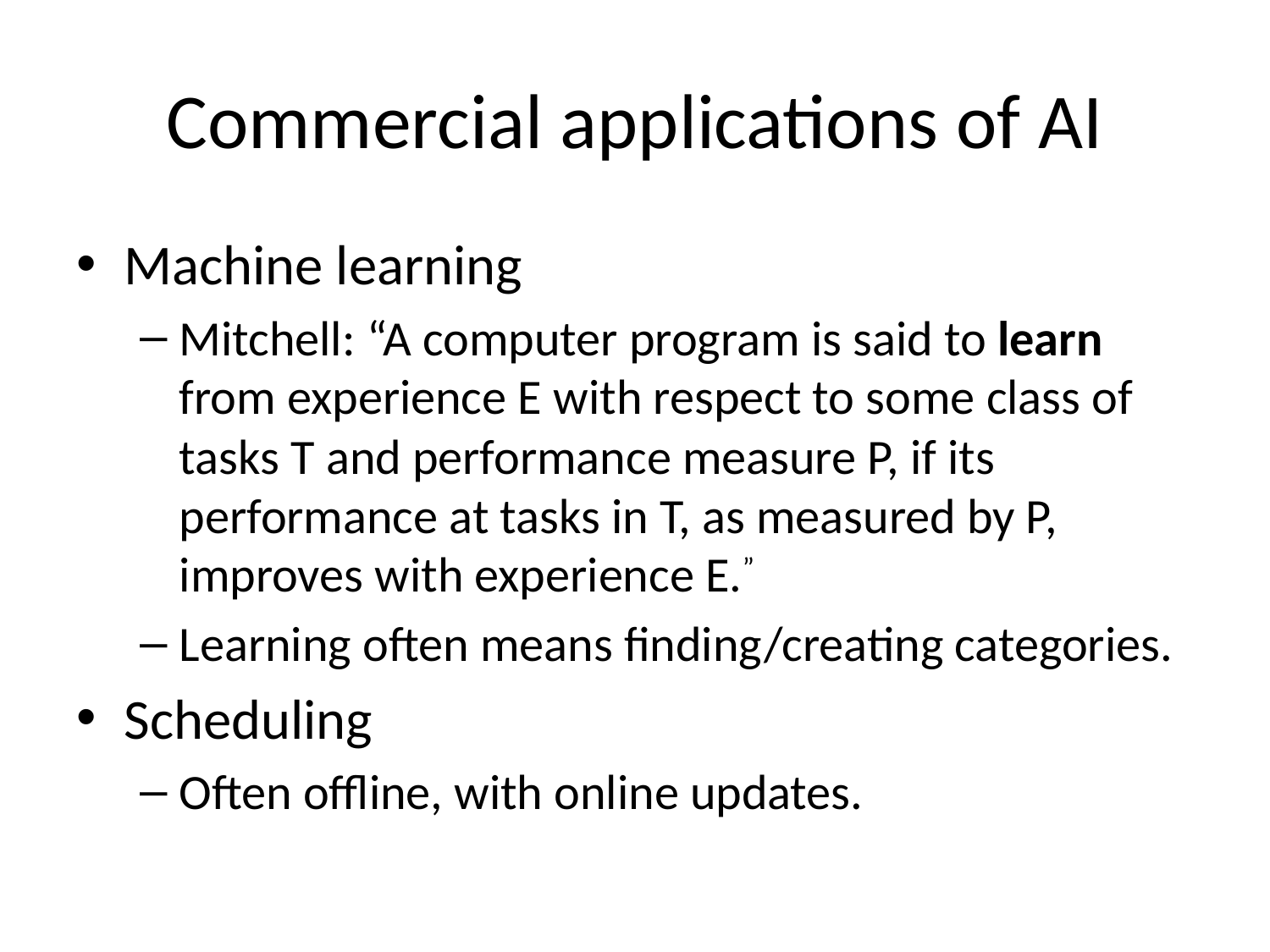

# Commercial applications of AI
Machine learning
Mitchell: “A computer program is said to learn from experience E with respect to some class of tasks T and performance measure P, if its performance at tasks in T, as measured by P, improves with experience E.”
Learning often means finding/creating categories.
Scheduling
Often offline, with online updates.